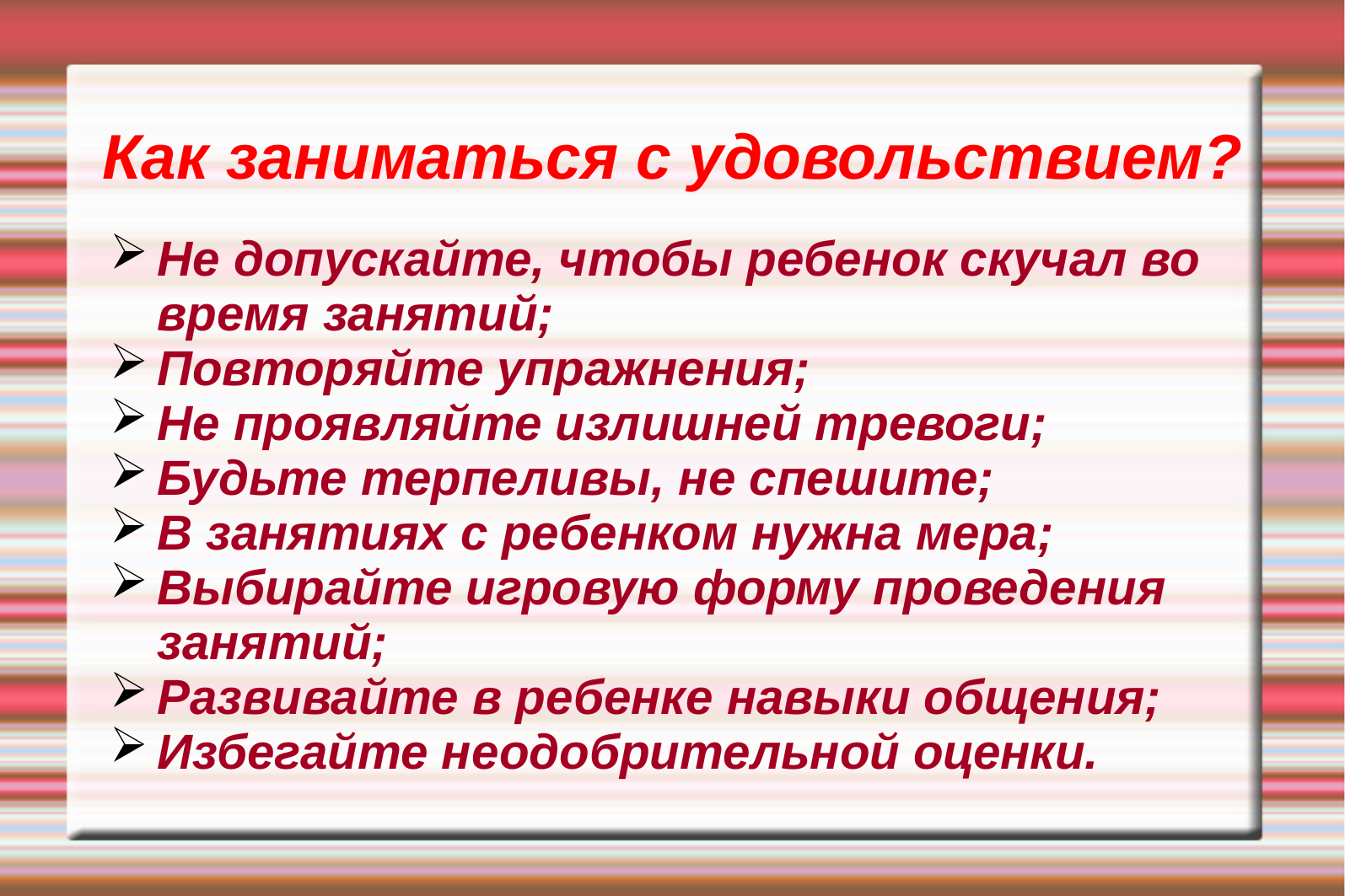

# Как заниматься с удовольствием?
Не допускайте, чтобы ребенок скучал во время занятий;
Повторяйте упражнения;
Не проявляйте излишней тревоги;
Будьте терпеливы, не спешите;
В занятиях с ребенком нужна мера;
Выбирайте игровую форму проведения занятий;
Развивайте в ребенке навыки общения;
Избегайте неодобрительной оценки.